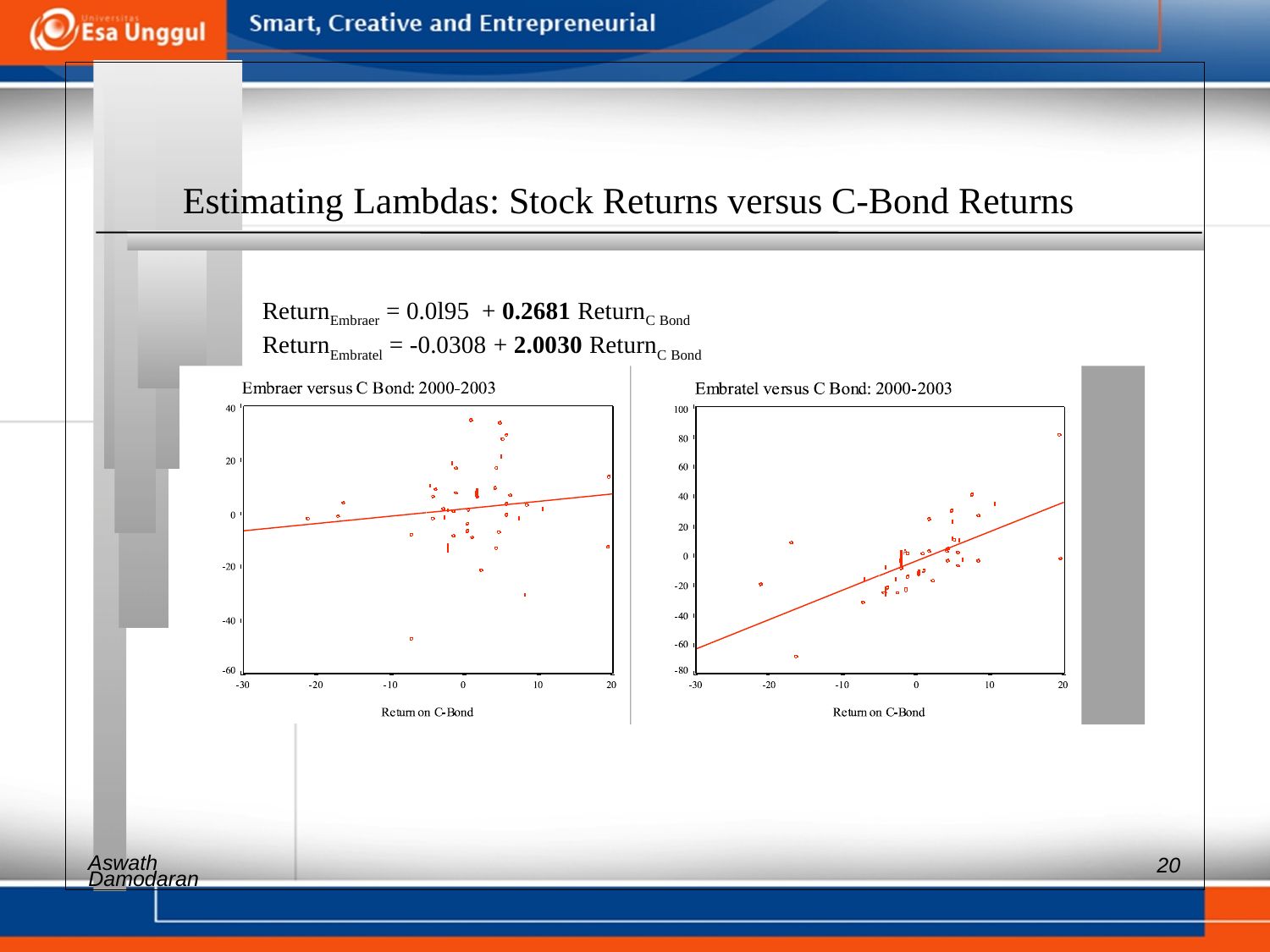

Estimating Lambdas: Stock Returns versus C-Bond Returns
ReturnEmbraer = 0.0l95  + 0.2681 ReturnC Bond
ReturnEmbratel = -0.0308 + 2.0030 ReturnC Bond
Aswath

20
Damodaran